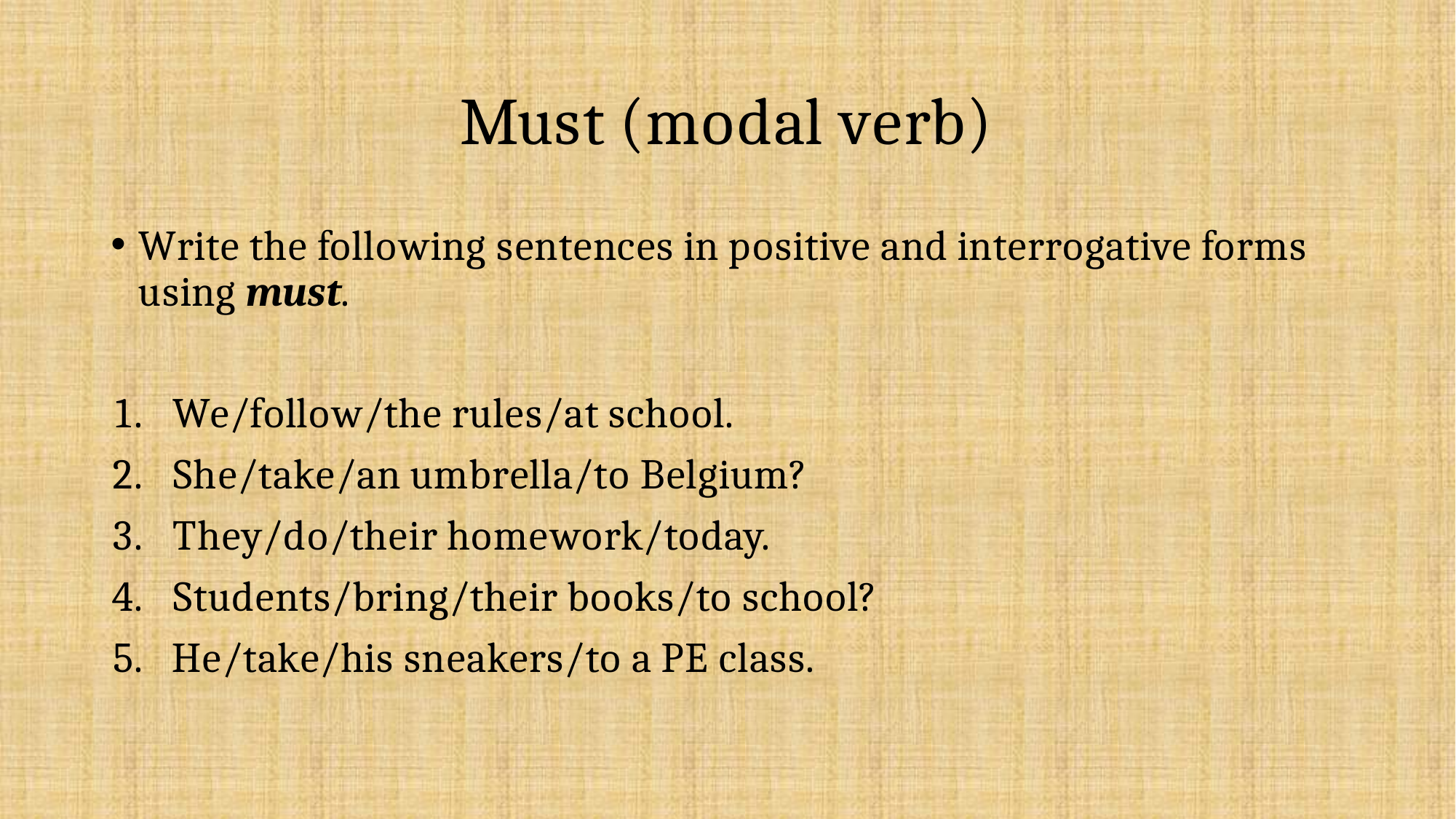

# Must (modal verb)
Write the following sentences in positive and interrogative forms using must.

We/follow/the rules/at school.
She/take/an umbrella/to Belgium?
They/do/their homework/today.
Students/bring/their books/to school?
He/take/his sneakers/to a PE class.